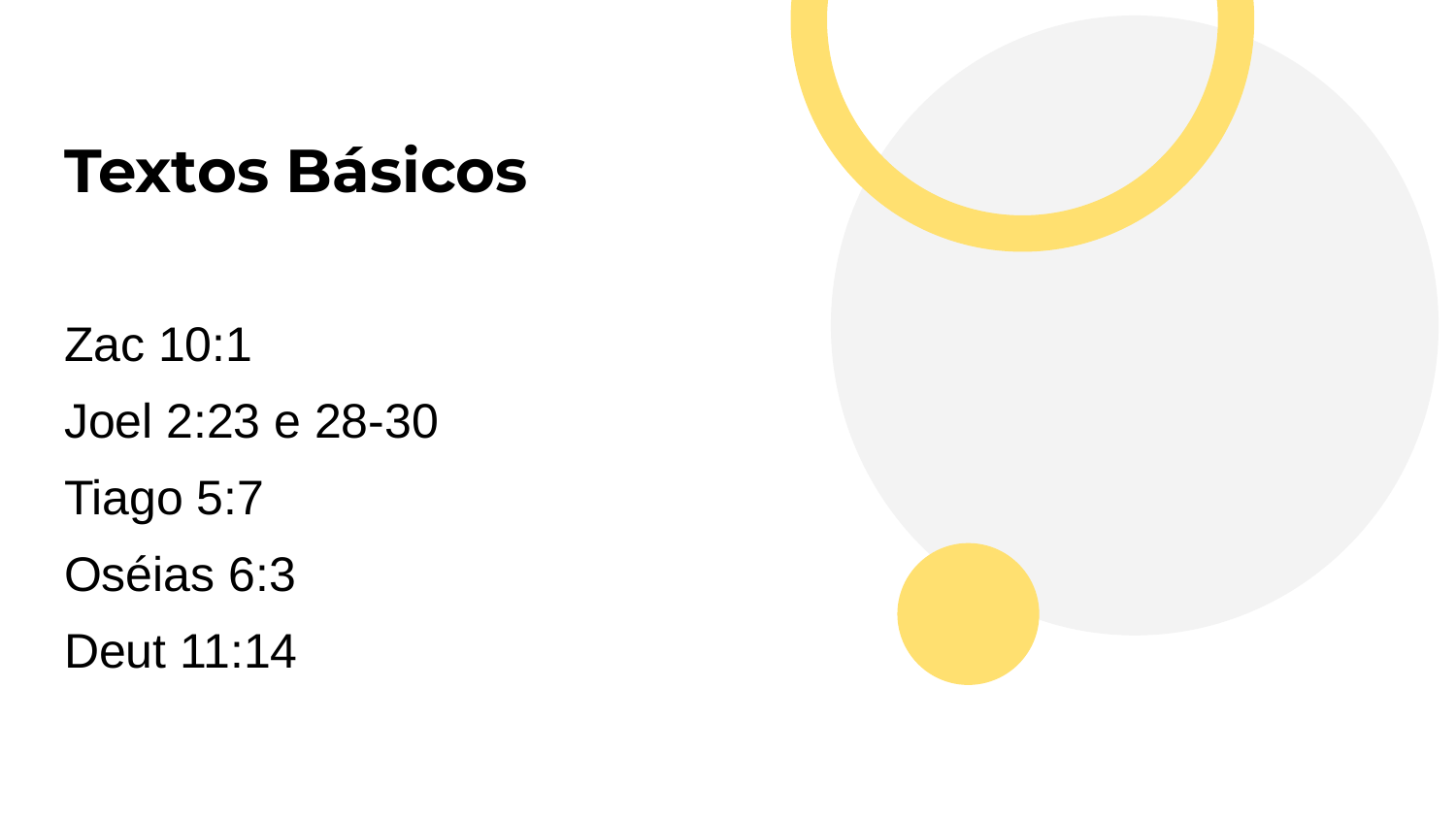

# Textos Básicos

Zac 10:1
Joel 2:23 e 28-30
Tiago 5:7
Oséias 6:3
Deut 11:14